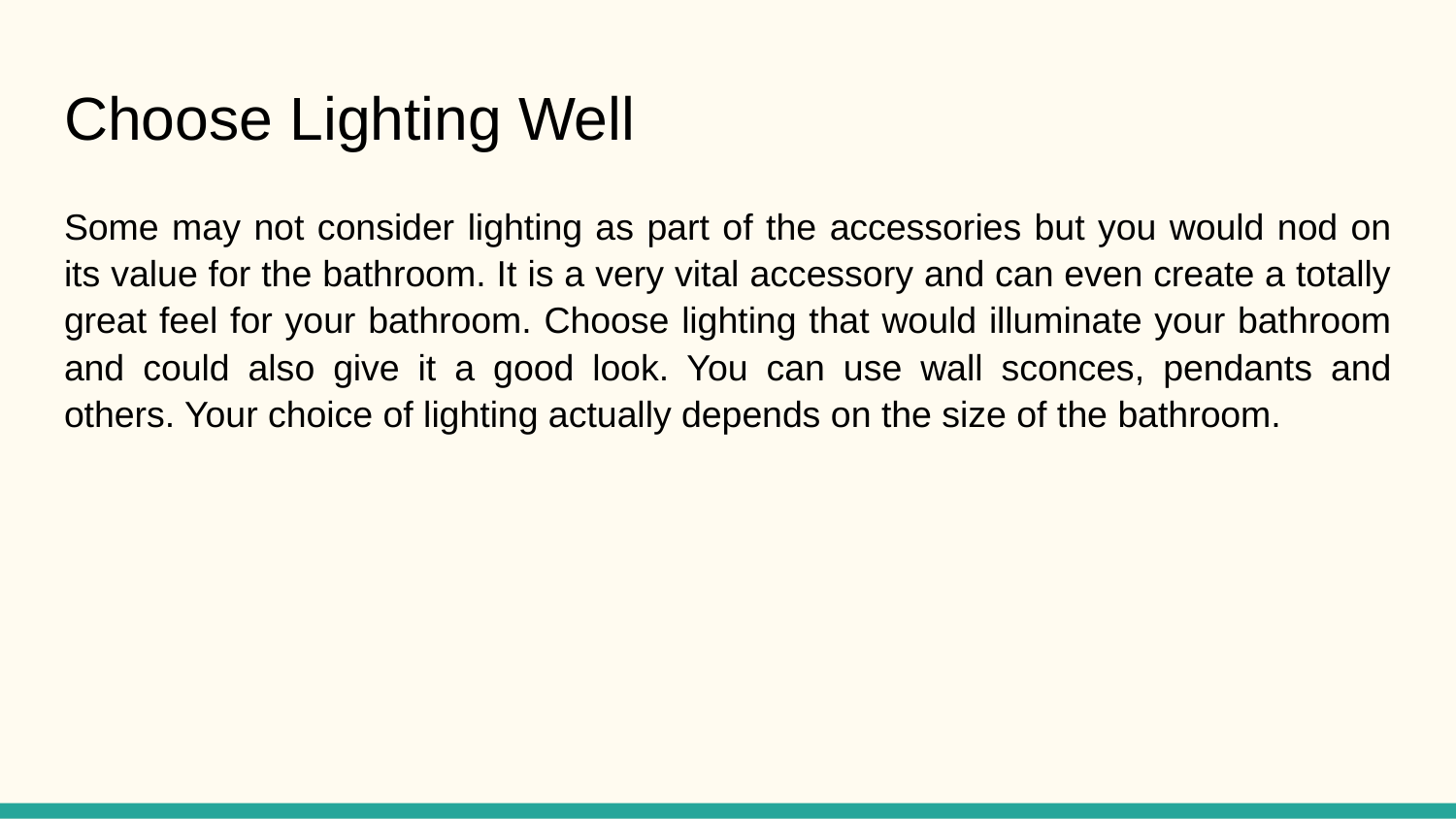

# Choose Lighting Well
Some may not consider lighting as part of the accessories but you would nod on its value for the bathroom. It is a very vital accessory and can even create a totally great feel for your bathroom. Choose lighting that would illuminate your bathroom and could also give it a good look. You can use wall sconces, pendants and others. Your choice of lighting actually depends on the size of the bathroom.